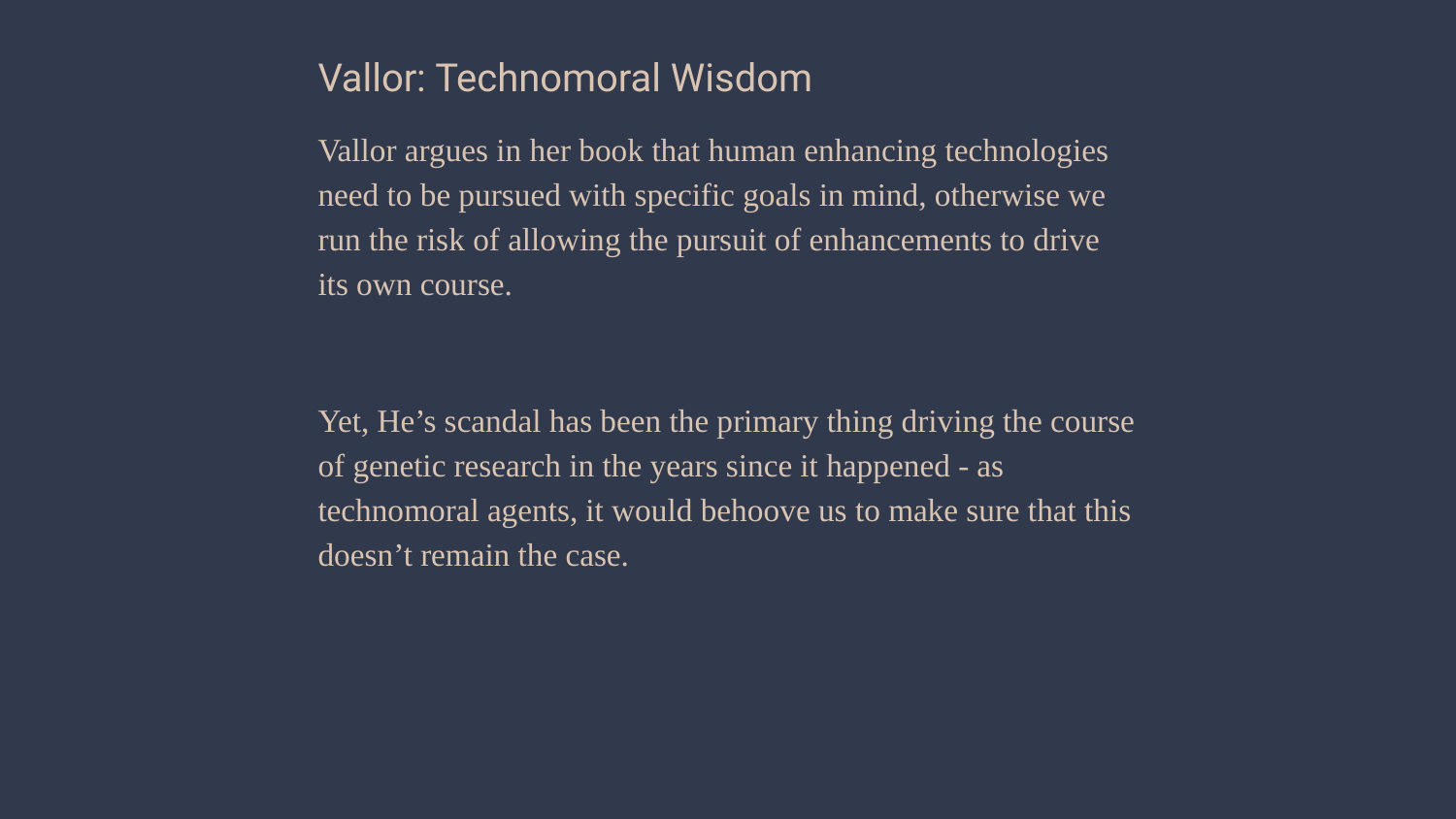

Vallor: Technomoral Wisdom
Vallor argues in her book that human enhancing technologies need to be pursued with specific goals in mind, otherwise we run the risk of allowing the pursuit of enhancements to drive its own course.

Yet, He’s scandal has been the primary thing driving the course of genetic research in the years since it happened - as technomoral agents, it would behoove us to make sure that this doesn’t remain the case.